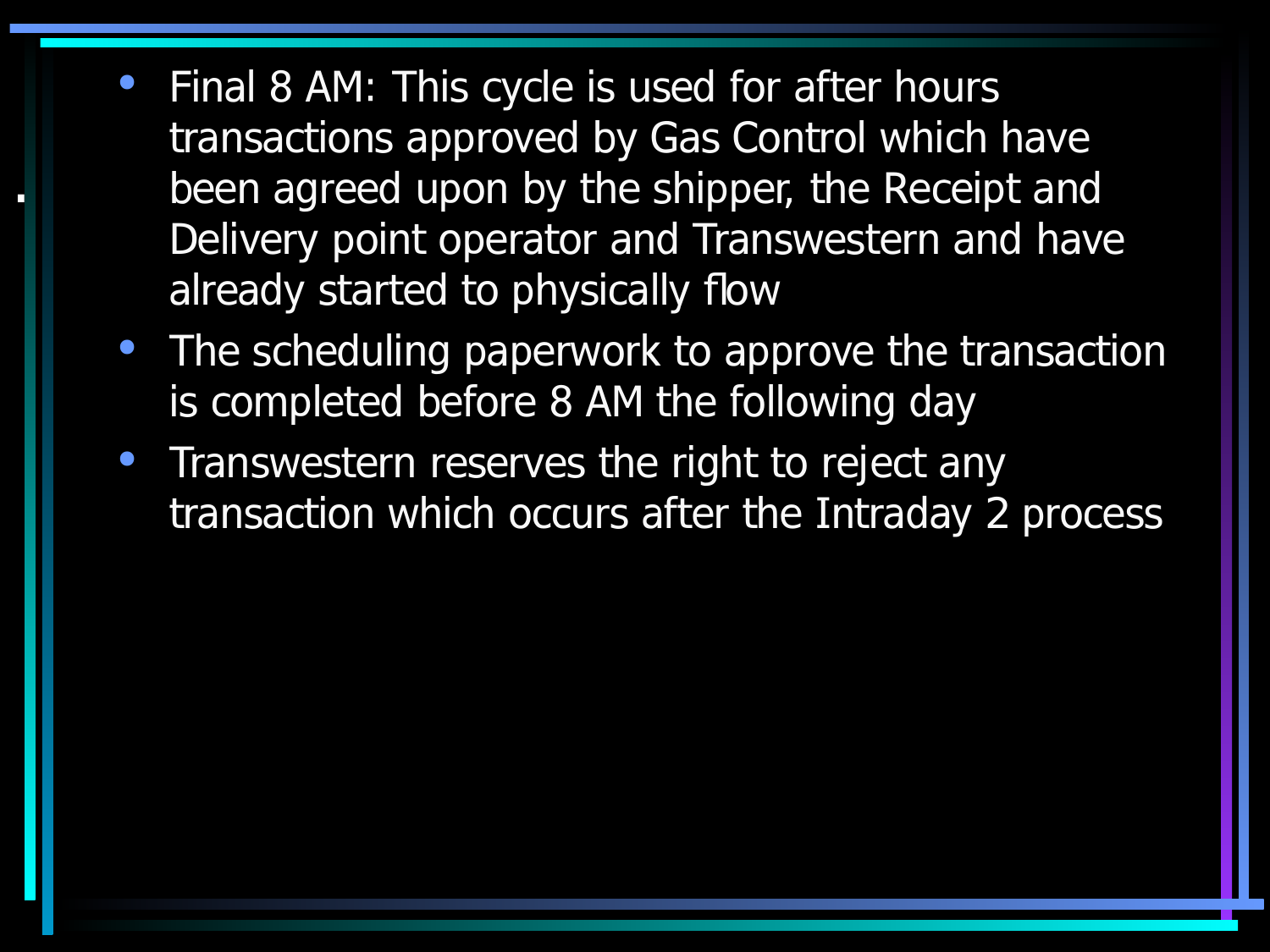

Final 8 AM: This cycle is used for after hours transactions approved by Gas Control which have been agreed upon by the shipper, the Receipt and Delivery point operator and Transwestern and have already started to physically flow
The scheduling paperwork to approve the transaction is completed before 8 AM the following day
Transwestern reserves the right to reject any transaction which occurs after the Intraday 2 process

# .